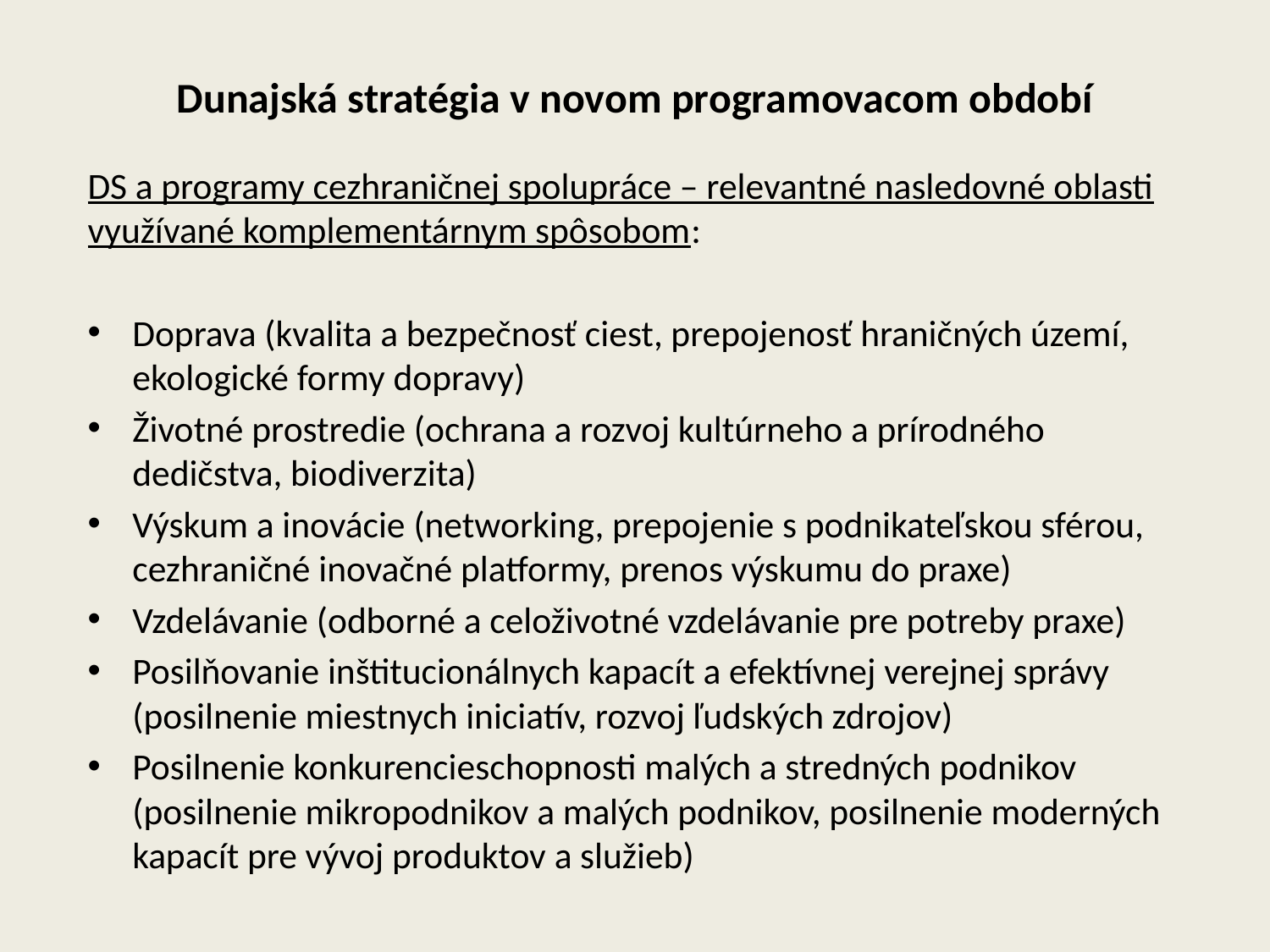

# Dunajská stratégia v novom programovacom období
DS a programy cezhraničnej spolupráce – relevantné nasledovné oblasti využívané komplementárnym spôsobom:

Doprava (kvalita a bezpečnosť ciest, prepojenosť hraničných území, ekologické formy dopravy)
Životné prostredie (ochrana a rozvoj kultúrneho a prírodného dedičstva, biodiverzita)
Výskum a inovácie (networking, prepojenie s podnikateľskou sférou, cezhraničné inovačné platformy, prenos výskumu do praxe)
Vzdelávanie (odborné a celoživotné vzdelávanie pre potreby praxe)
Posilňovanie inštitucionálnych kapacít a efektívnej verejnej správy (posilnenie miestnych iniciatív, rozvoj ľudských zdrojov)
Posilnenie konkurencieschopnosti malých a stredných podnikov (posilnenie mikropodnikov a malých podnikov, posilnenie moderných kapacít pre vývoj produktov a služieb)